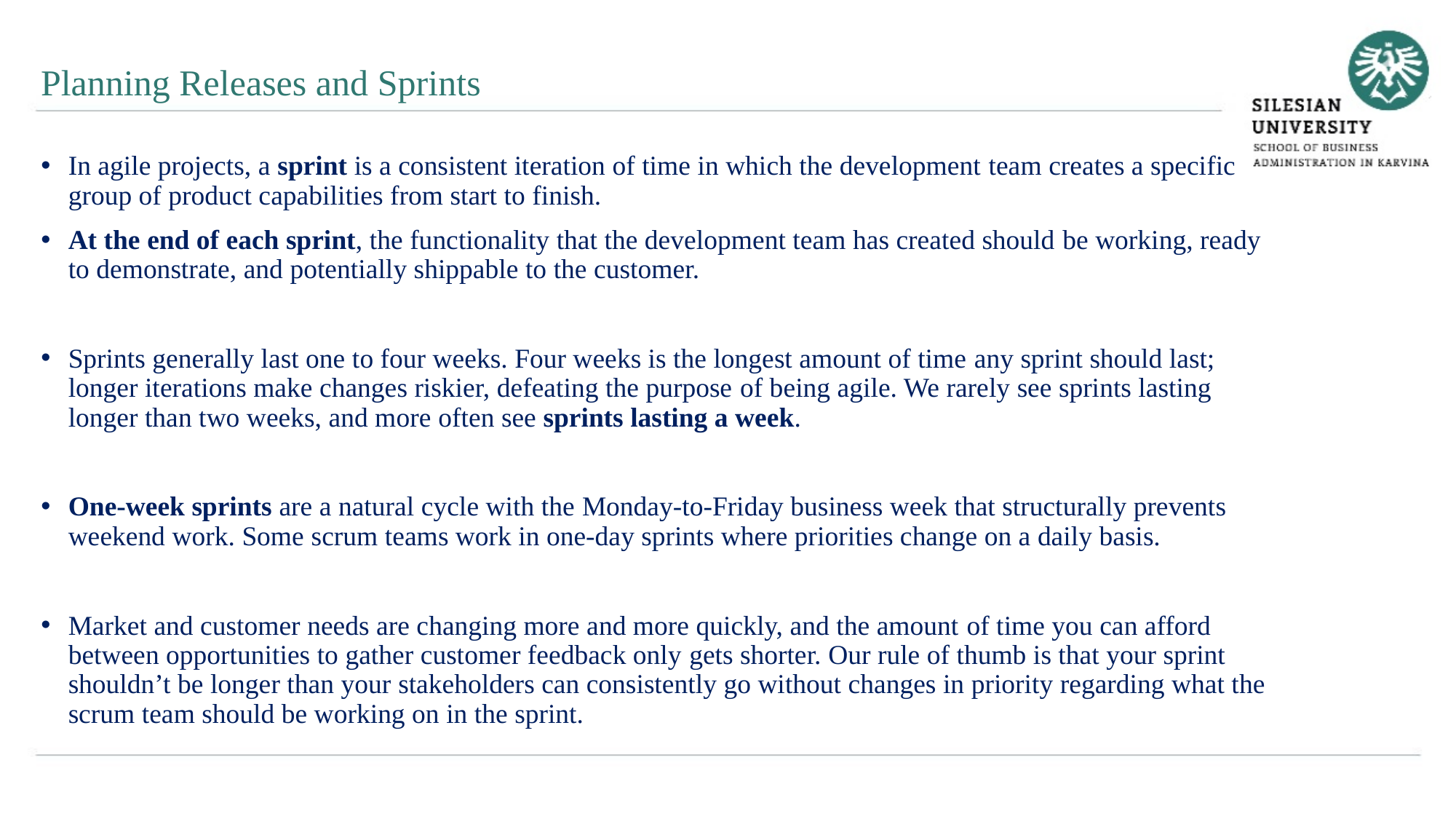

Planning Releases and Sprints
In agile projects, a sprint is a consistent iteration of time in which the development team creates a specific group of product capabilities from start to finish.
At the end of each sprint, the functionality that the development team has created should be working, ready to demonstrate, and potentially shippable to the customer.

Sprints generally last one to four weeks. Four weeks is the longest amount of time any sprint should last; longer iterations make changes riskier, defeating the purpose of being agile. We rarely see sprints lasting longer than two weeks, and more often see sprints lasting a week.

One-week sprints are a natural cycle with the Monday-to-Friday business week that structurally prevents weekend work. Some scrum teams work in one-day sprints where priorities change on a daily basis.

Market and customer needs are changing more and more quickly, and the amount of time you can afford between opportunities to gather customer feedback only gets shorter. Our rule of thumb is that your sprint shouldn’t be longer than your stakeholders can consistently go without changes in priority regarding what the scrum team should be working on in the sprint.